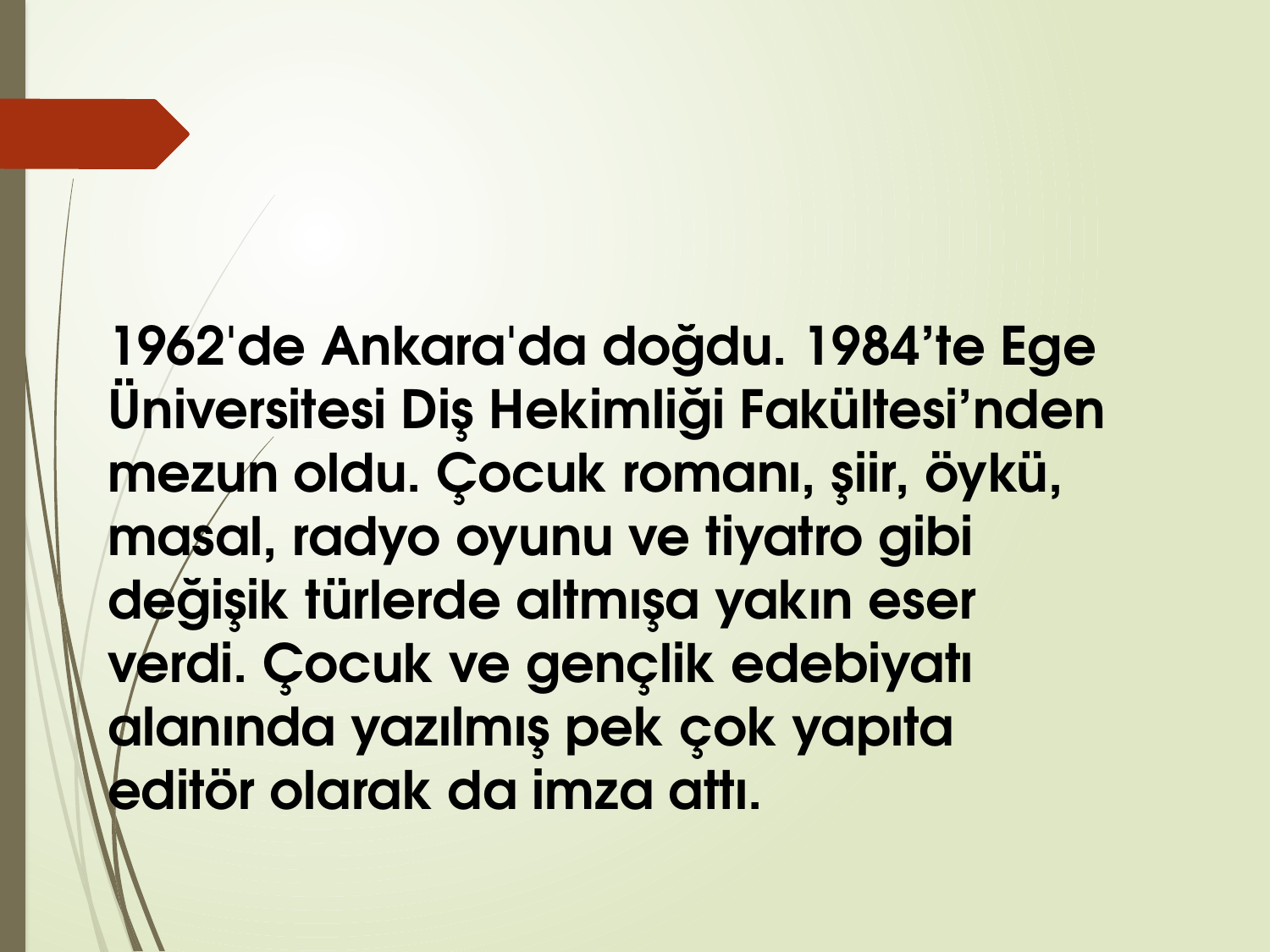

#
1962'de Ankara'da doğdu. 1984’te Ege Üniversitesi Diş Hekimliği Fakültesi’nden mezun oldu. Çocuk romanı, şiir, öykü, masal, radyo oyunu ve tiyatro gibi değişik türlerde altmışa yakın eser verdi. Çocuk ve gençlik edebiyatı alanında yazılmış pek çok yapıta editör olarak da imza attı.